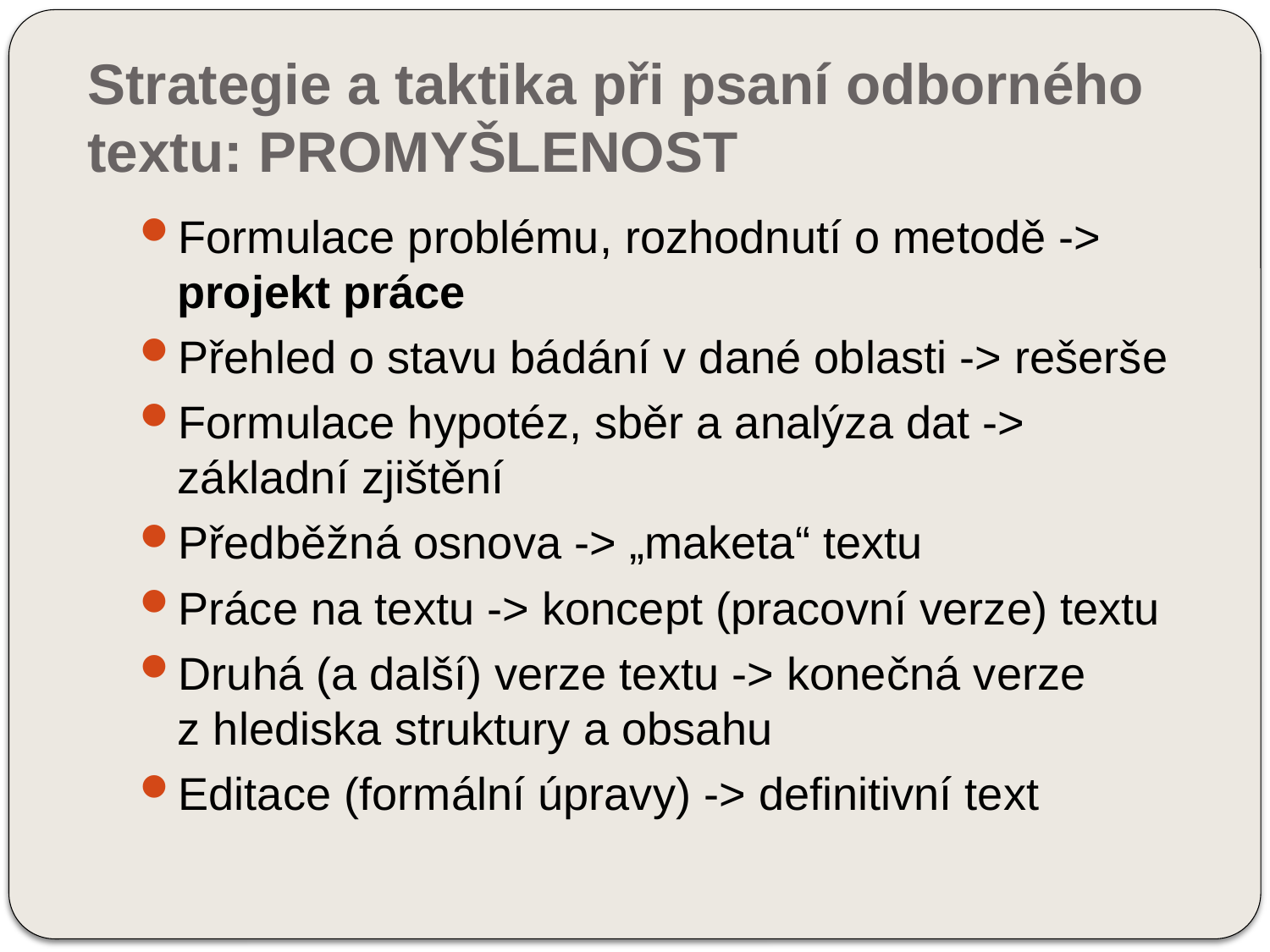

# Strategie a taktika při psaní odborného textu: PROMYŠLENOST
Formulace problému, rozhodnutí o metodě -> projekt práce
Přehled o stavu bádání v dané oblasti -> rešerše
Formulace hypotéz, sběr a analýza dat -> základní zjištění
Předběžná osnova -> „maketa“ textu
Práce na textu -> koncept (pracovní verze) textu
Druhá (a další) verze textu -> konečná verze z hlediska struktury a obsahu
Editace (formální úpravy) -> definitivní text